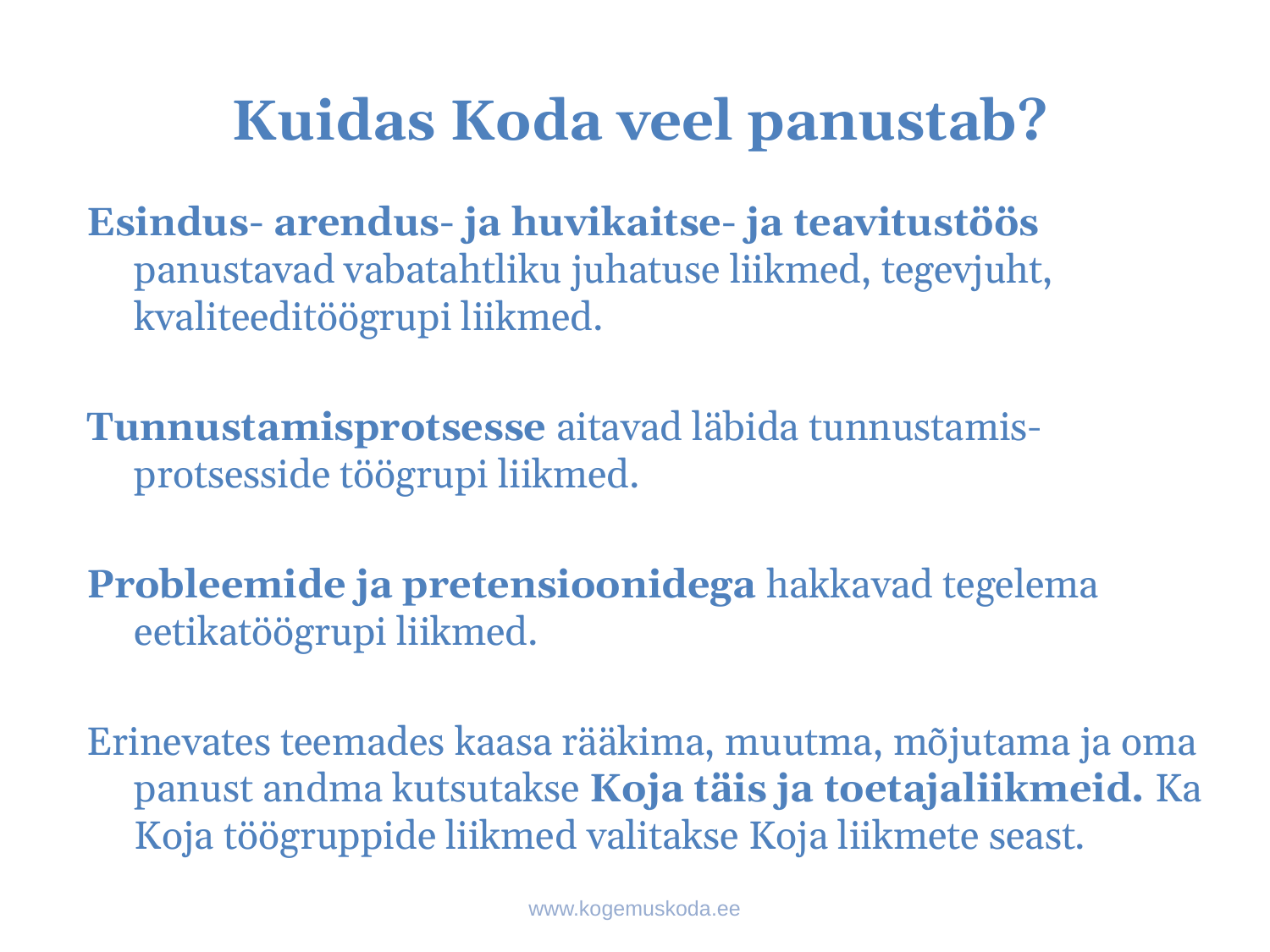

# Kuidas Koda veel panustab?
Esindus- arendus- ja huvikaitse- ja teavitustöös panustavad vabatahtliku juhatuse liikmed, tegevjuht, kvaliteeditöögrupi liikmed.

Tunnustamisprotsesse aitavad läbida tunnustamis-protsesside töögrupi liikmed.

Probleemide ja pretensioonidega hakkavad tegelema eetikatöögrupi liikmed.

Erinevates teemades kaasa rääkima, muutma, mõjutama ja oma panust andma kutsutakse Koja täis ja toetajaliikmeid. Ka Koja töögruppide liikmed valitakse Koja liikmete seast.
www.kogemuskoda.ee